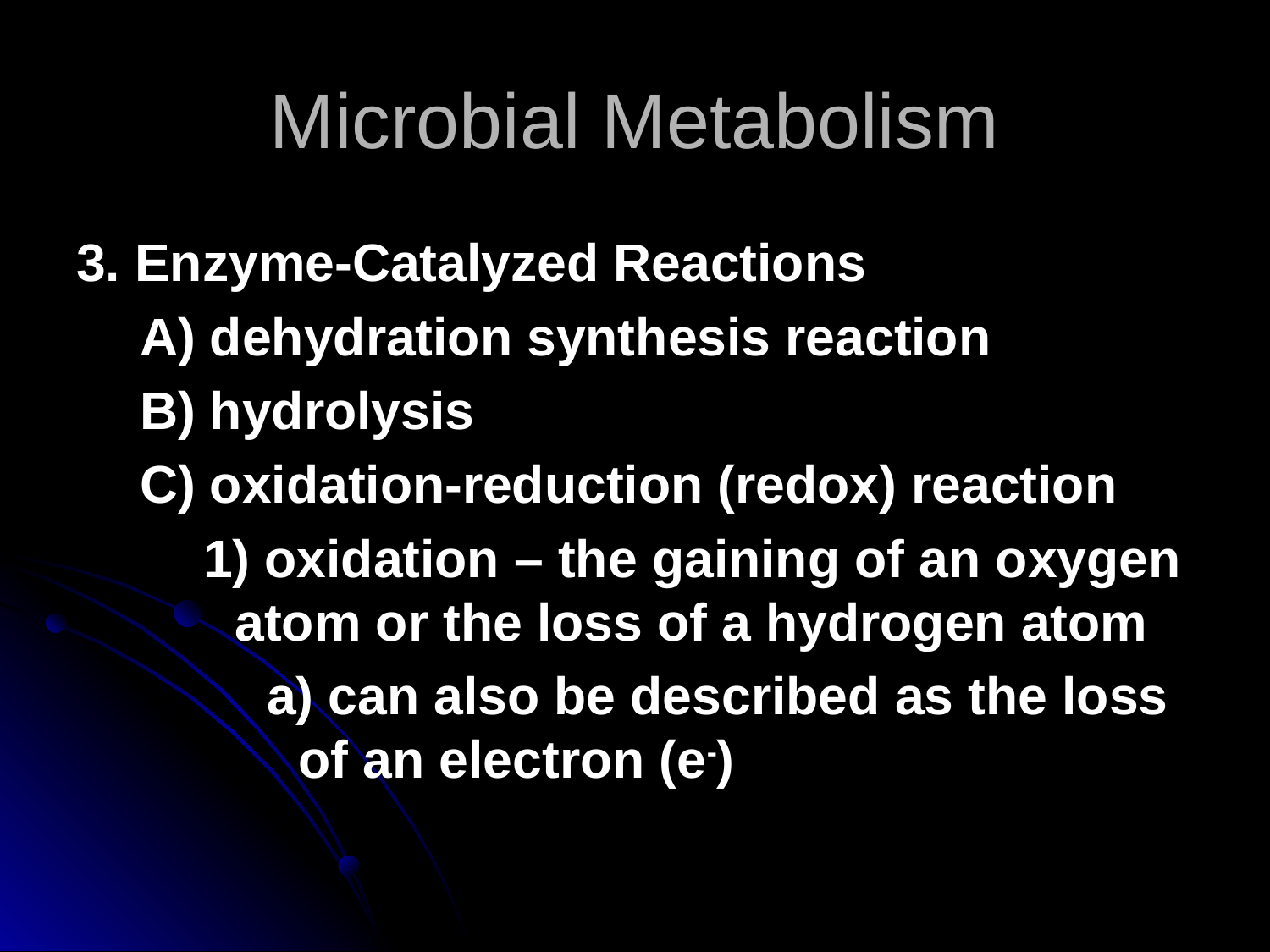

Microbial Metabolism
3. Enzyme-Catalyzed Reactions
A) dehydration synthesis reaction
B) hydrolysis
C) oxidation-reduction (redox) reaction
1) oxidation – the gaining of an oxygen atom or the loss of a hydrogen atom
a) can also be described as the loss of an electron (e-)